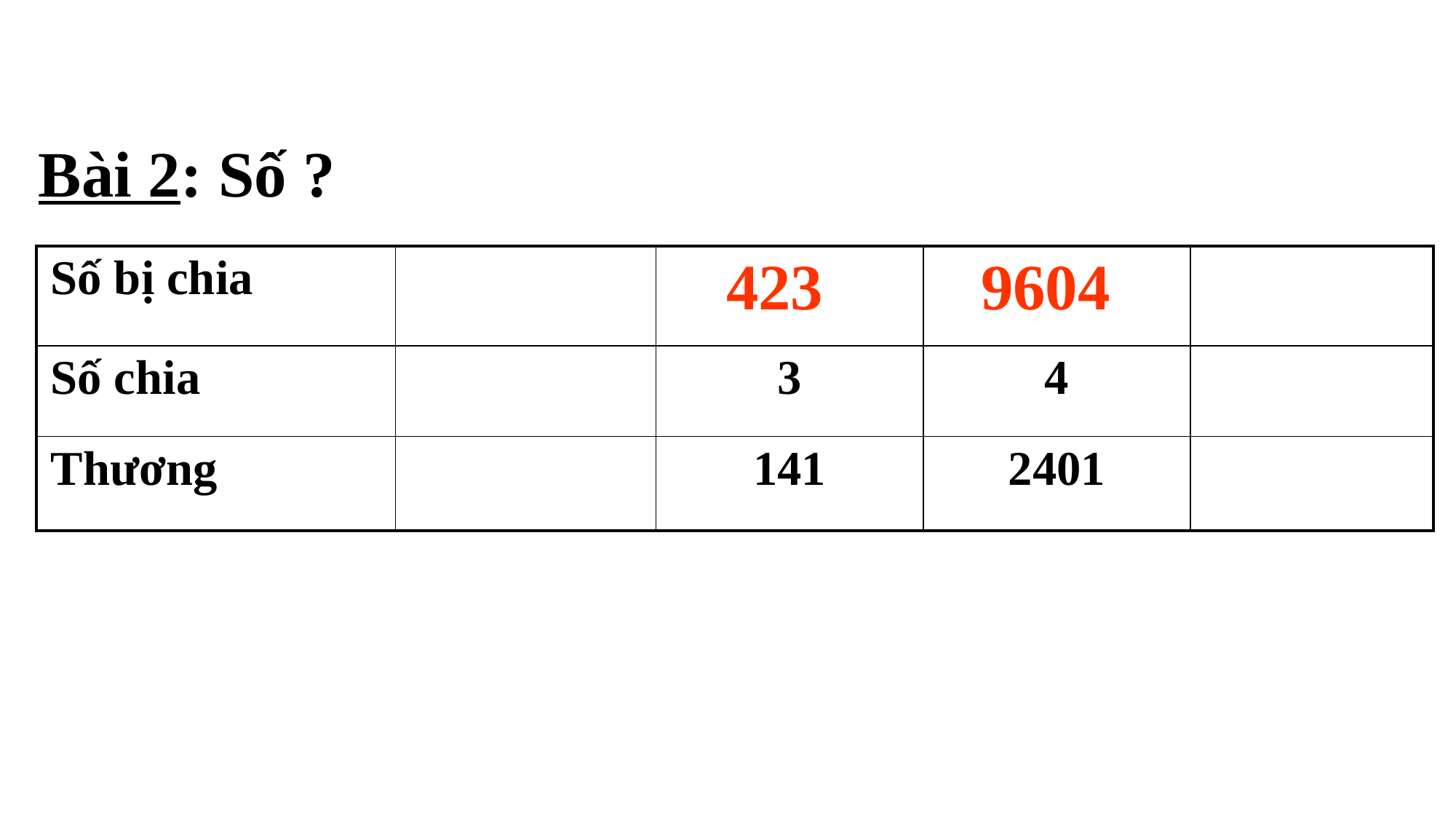

Bài 2: Số ?
423
9604
| Số bị chia |  |  |  |  |
| --- | --- | --- | --- | --- |
| Số chia |  | 3 | 4 |  |
| Thương |  | 141 | 2401 |  |